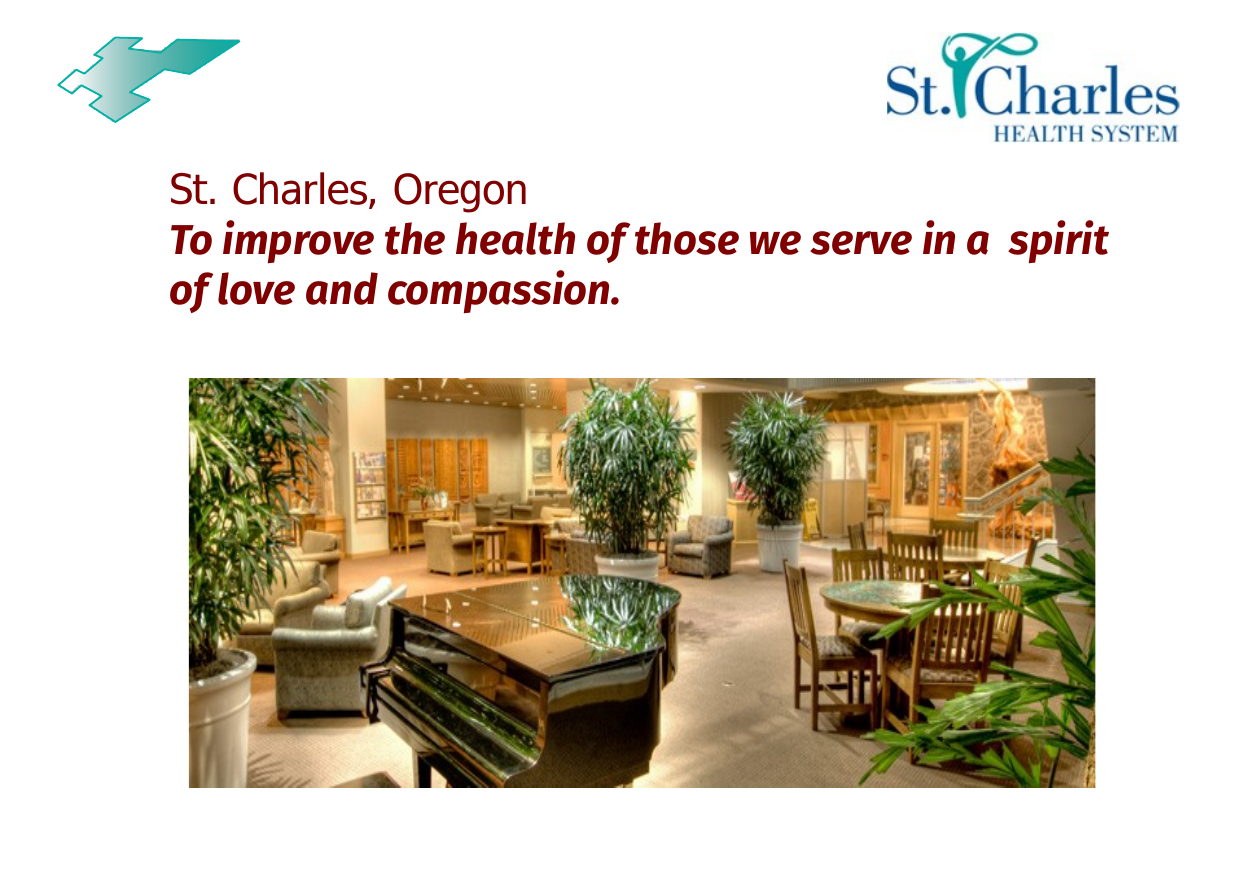

St. Charles, Oregon
To improve the health of those we serve in a  spirit of love and compassion.